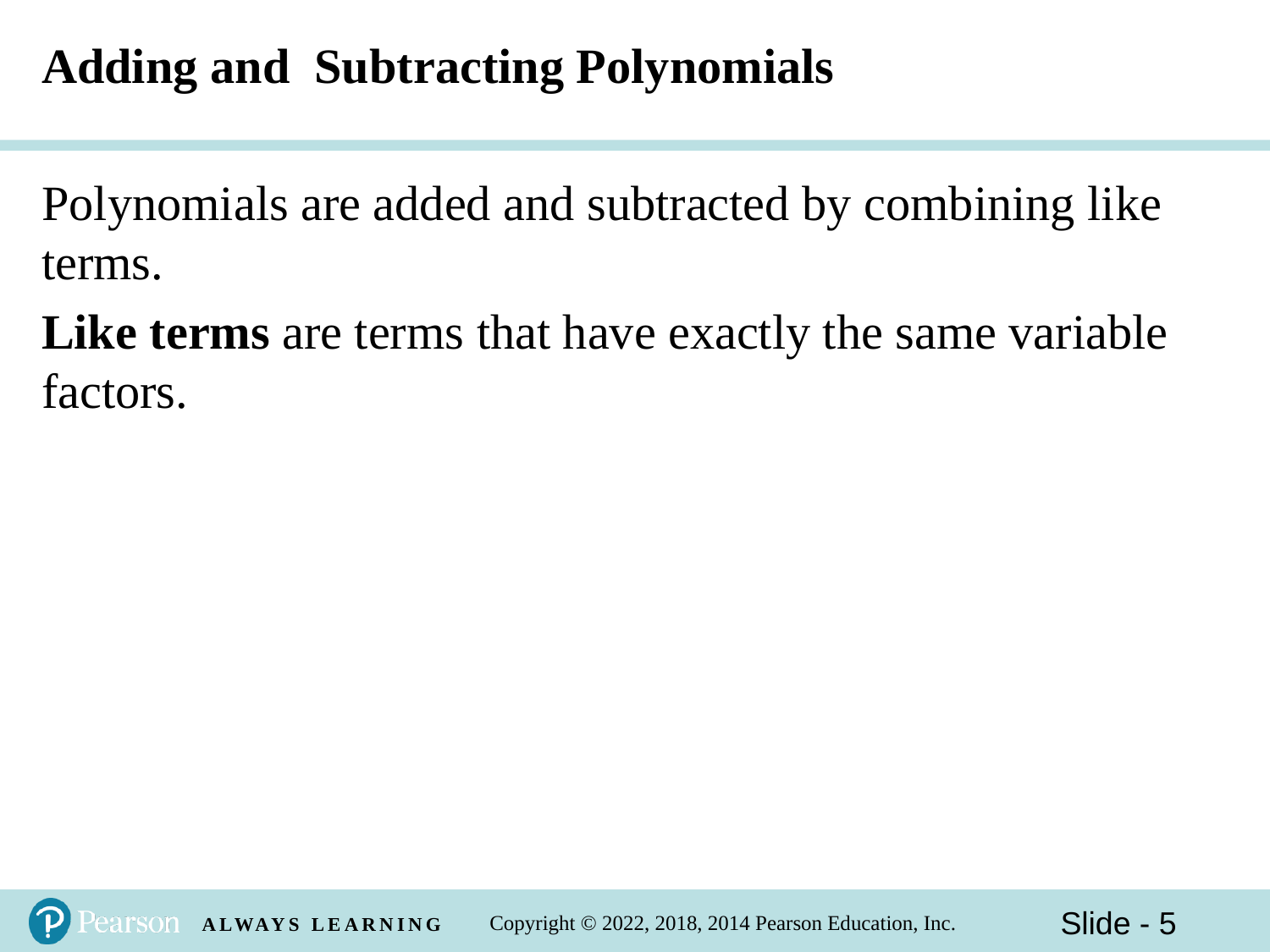

# Adding and  Subtracting Polynomials
Polynomials are added and subtracted by combining like terms.
Like terms are terms that have exactly the same variable factors.